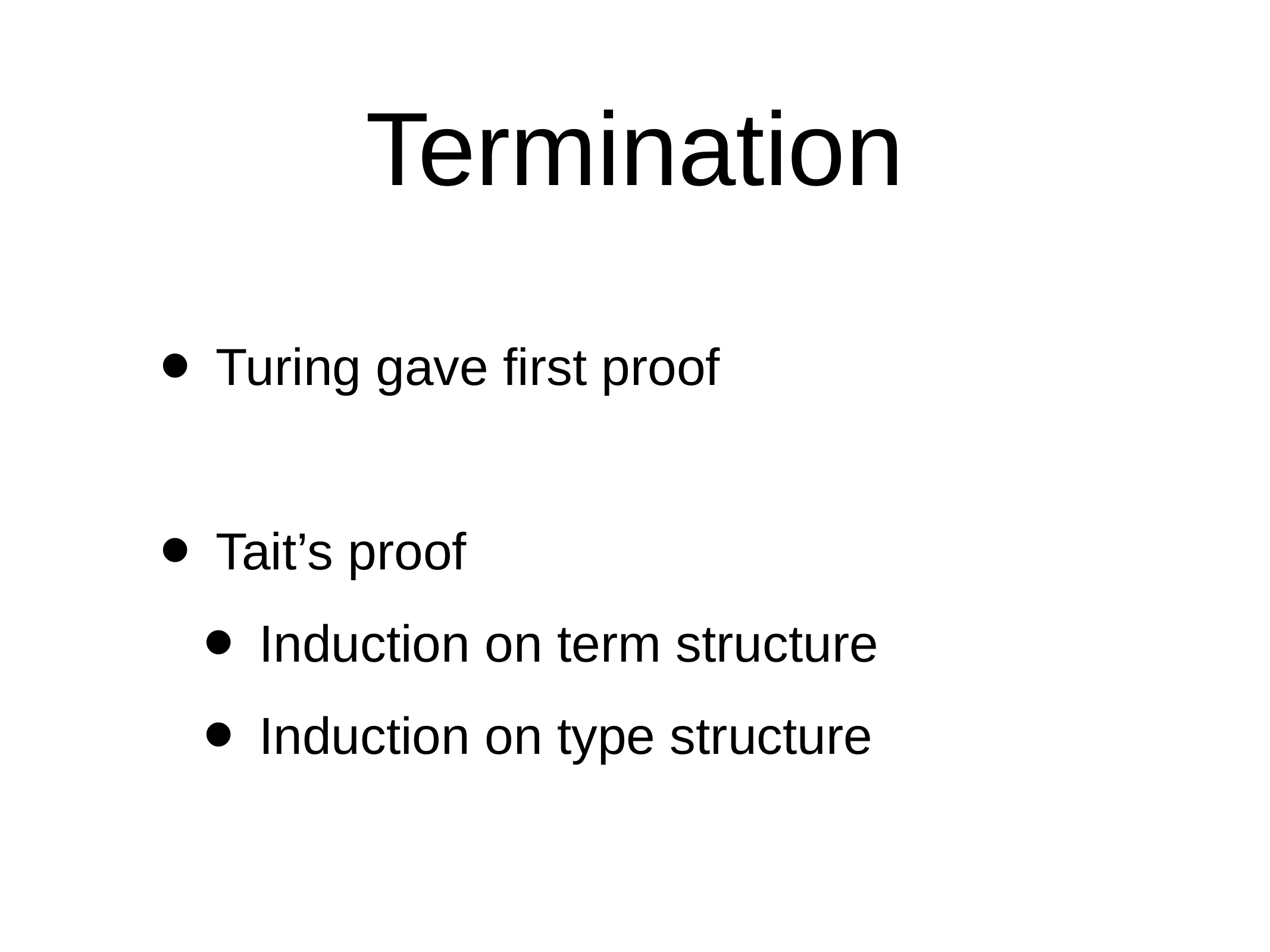

# Termination
Turing gave first proof

Tait’s proof
Induction on term structure
Induction on type structure